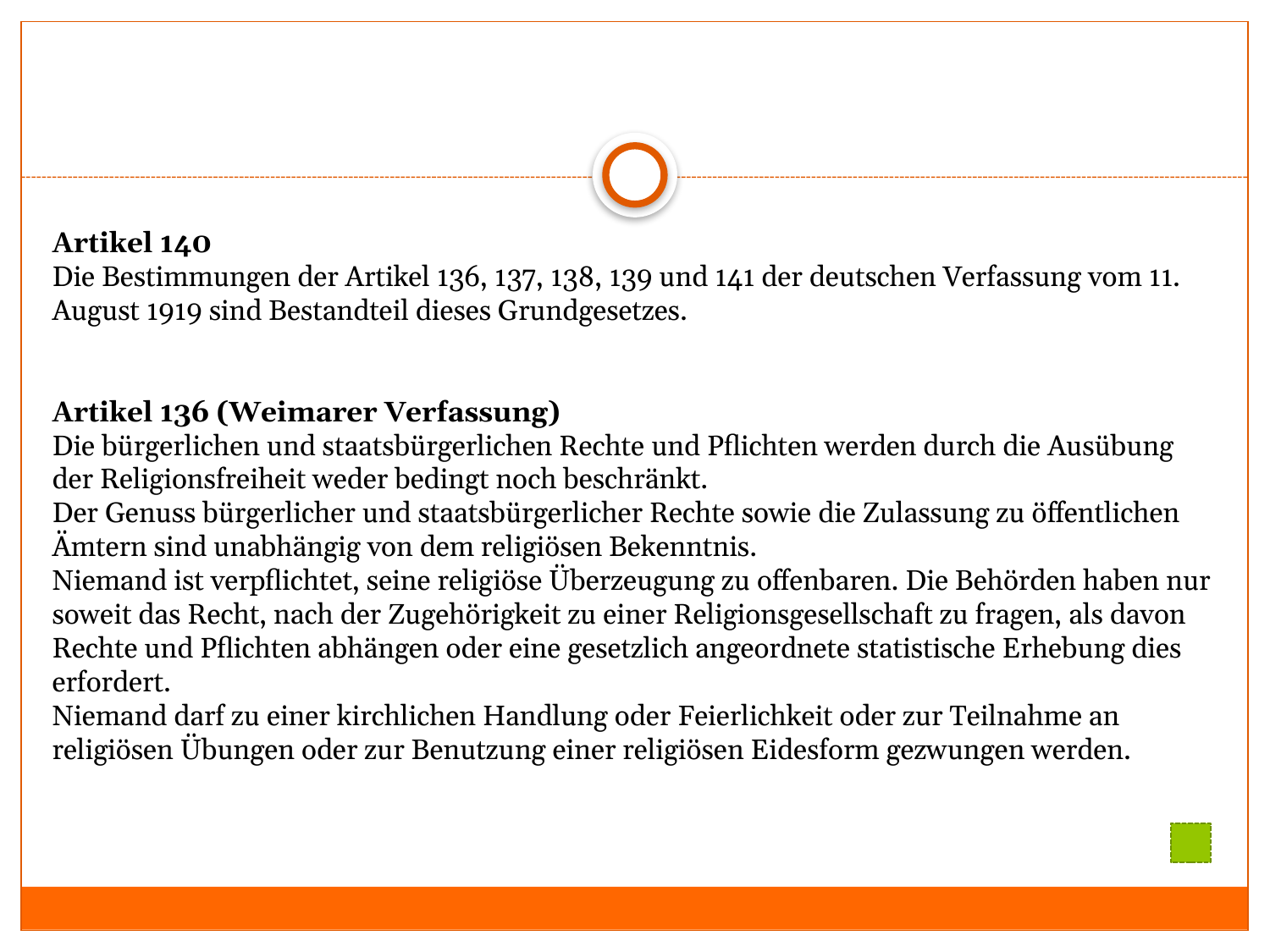

#
Artikel 140
Die Bestimmungen der Artikel 136, 137, 138, 139 und 141 der deutschen Verfassung vom 11. August 1919 sind Bestandteil dieses Grundgesetzes.

Artikel 136 (Weimarer Verfassung)
Die bürgerlichen und staatsbürgerlichen Rechte und Pflichten werden durch die Ausübung der Religionsfreiheit weder bedingt noch beschränkt.
Der Genuss bürgerlicher und staatsbürgerlicher Rechte sowie die Zulassung zu öffentlichen Ämtern sind unabhängig von dem religiösen Bekenntnis.
Niemand ist verpflichtet, seine religiöse Überzeugung zu offenbaren. Die Behörden haben nur soweit das Recht, nach der Zugehörigkeit zu einer Religionsgesellschaft zu fragen, als davon Rechte und Pflichten abhängen oder eine gesetzlich angeordnete statistische Erhebung dies erfordert.
Niemand darf zu einer kirchlichen Handlung oder Feierlichkeit oder zur Teilnahme an religiösen Übungen oder zur Benutzung einer religiösen Eidesform gezwungen werden.